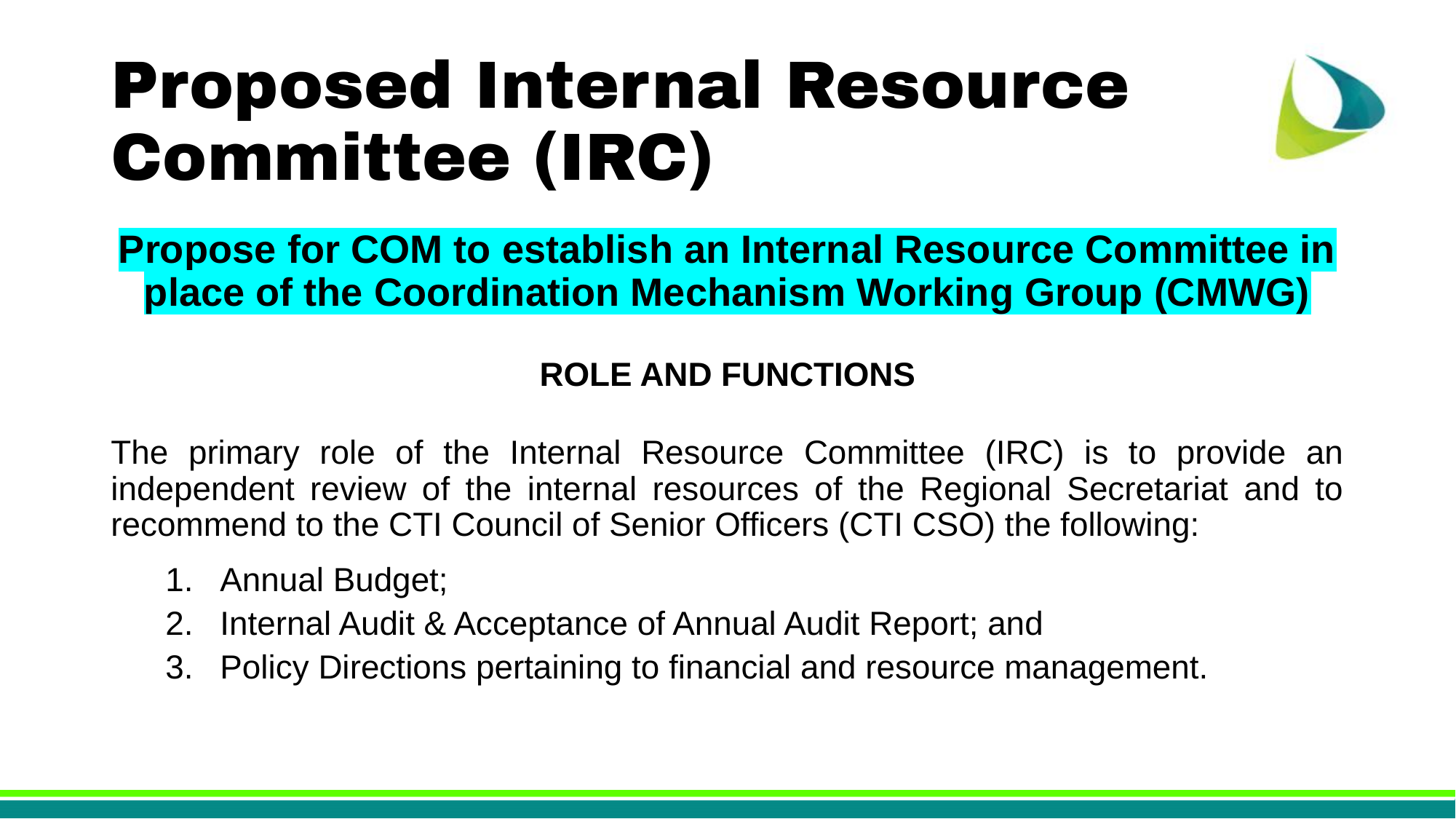

# Proposed Internal Resource Committee (IRC)
Propose for COM to establish an Internal Resource Committee in place of the Coordination Mechanism Working Group (CMWG)
Role and Functions
The primary role of the Internal Resource Committee (IRC) is to provide an independent review of the internal resources of the Regional Secretariat and to recommend to the CTI Council of Senior Officers (CTI CSO) the following:
Annual Budget;
Internal Audit & Acceptance of Annual Audit Report; and
Policy Directions pertaining to financial and resource management.